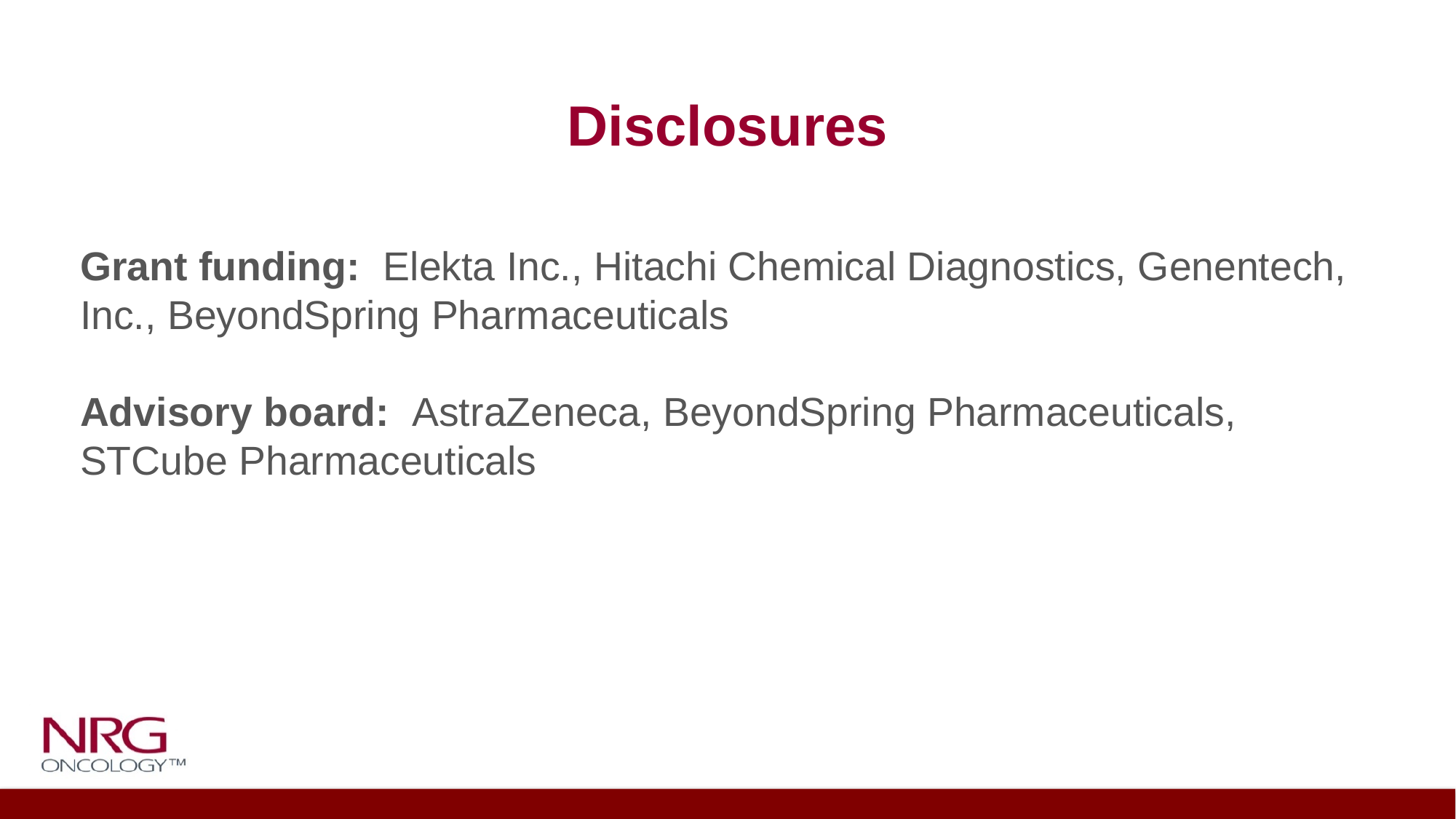

# Disclosures
Grant funding:  Elekta Inc., Hitachi Chemical Diagnostics, Genentech, Inc., BeyondSpring Pharmaceuticals
Advisory board:  AstraZeneca, BeyondSpring Pharmaceuticals, STCube Pharmaceuticals